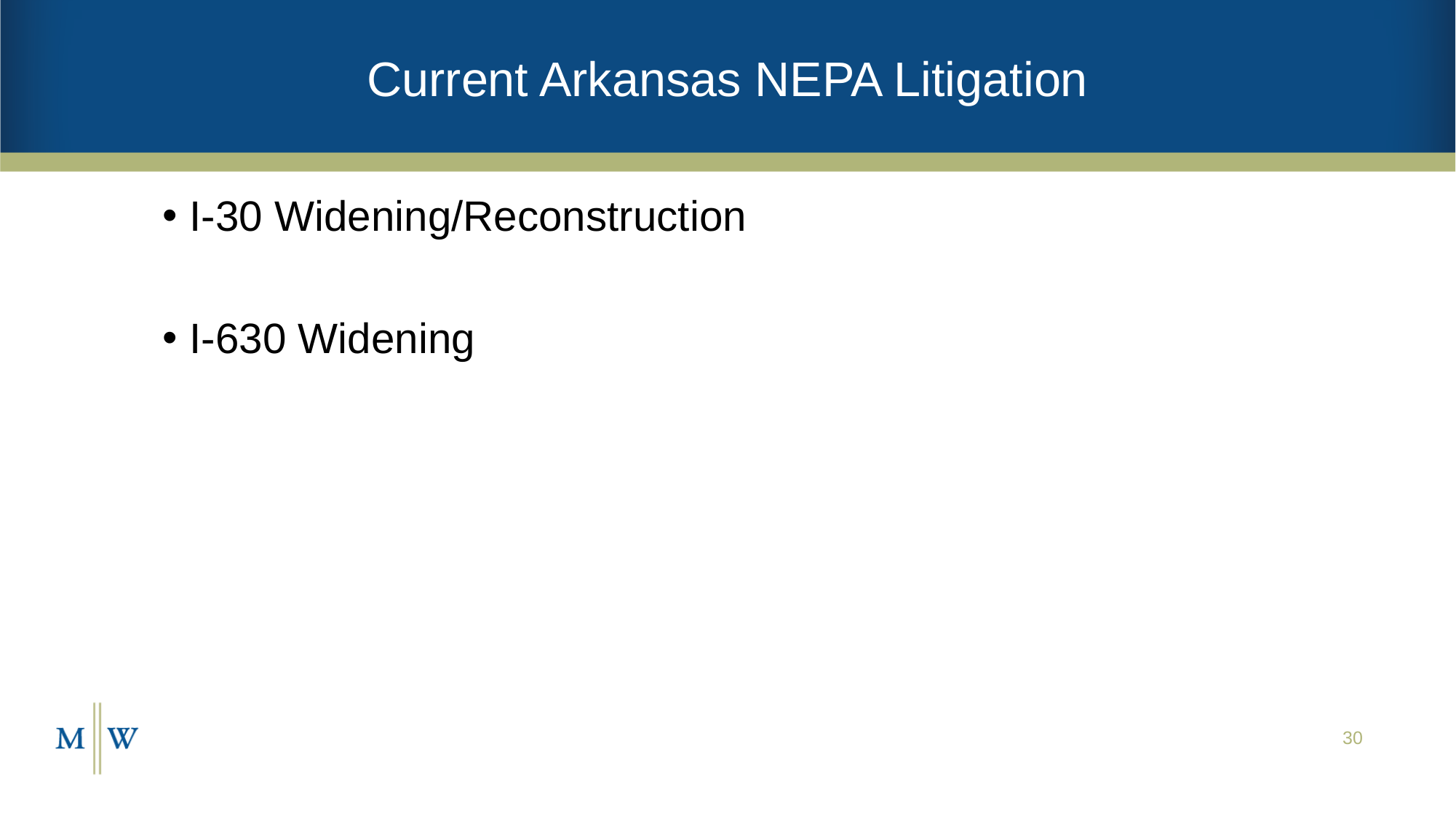

# Current Arkansas NEPA Litigation
I-30 Widening/Reconstruction

I-630 Widening
30